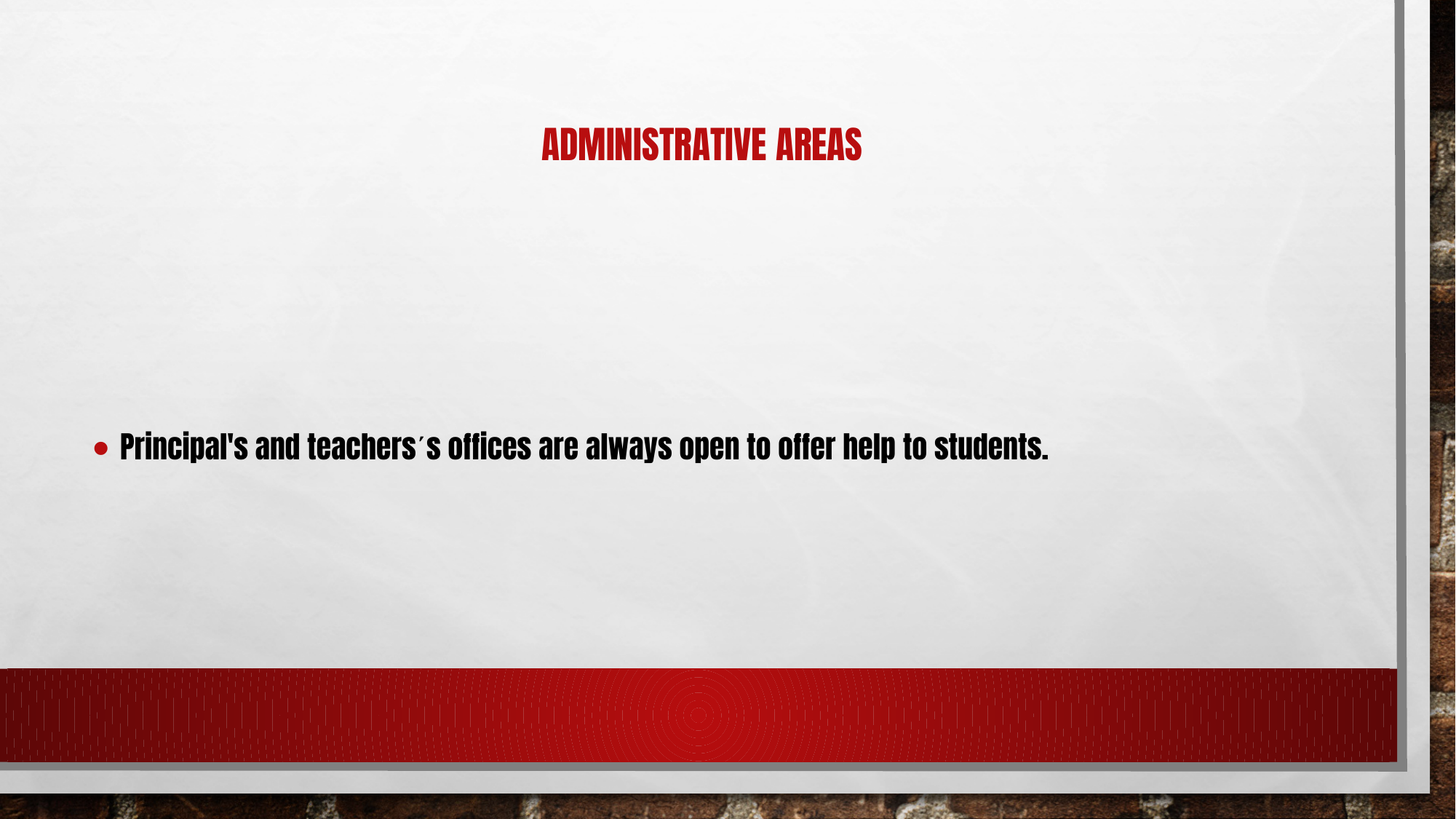

# ADMINISTRATIVE AREAS
Principal's and teachers΄s offices are always open to offer help to students.